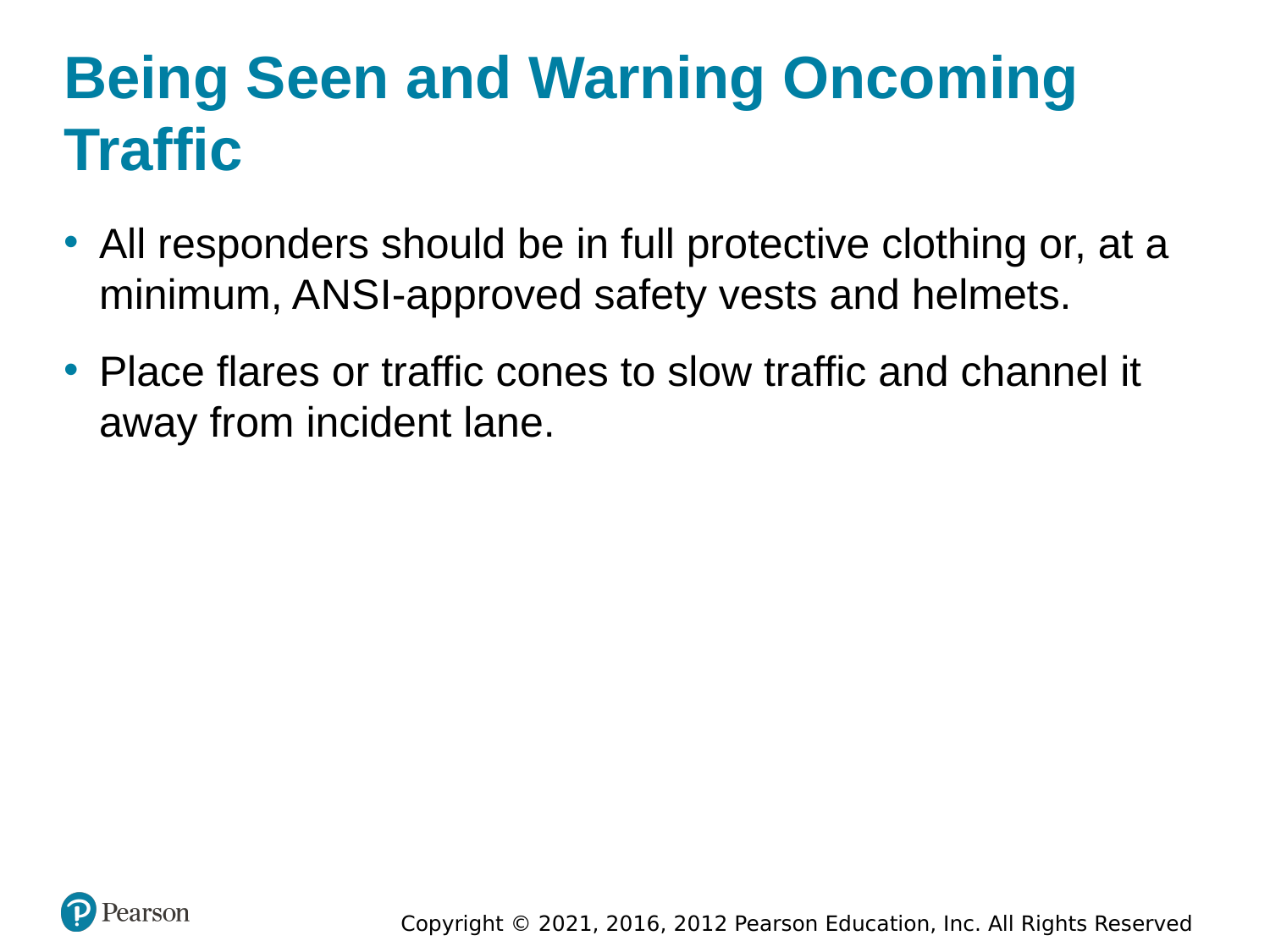

# Being Seen and Warning Oncoming Traffic
All responders should be in full protective clothing or, at a minimum, A N S I-approved safety vests and helmets.
Place flares or traffic cones to slow traffic and channel it away from incident lane.